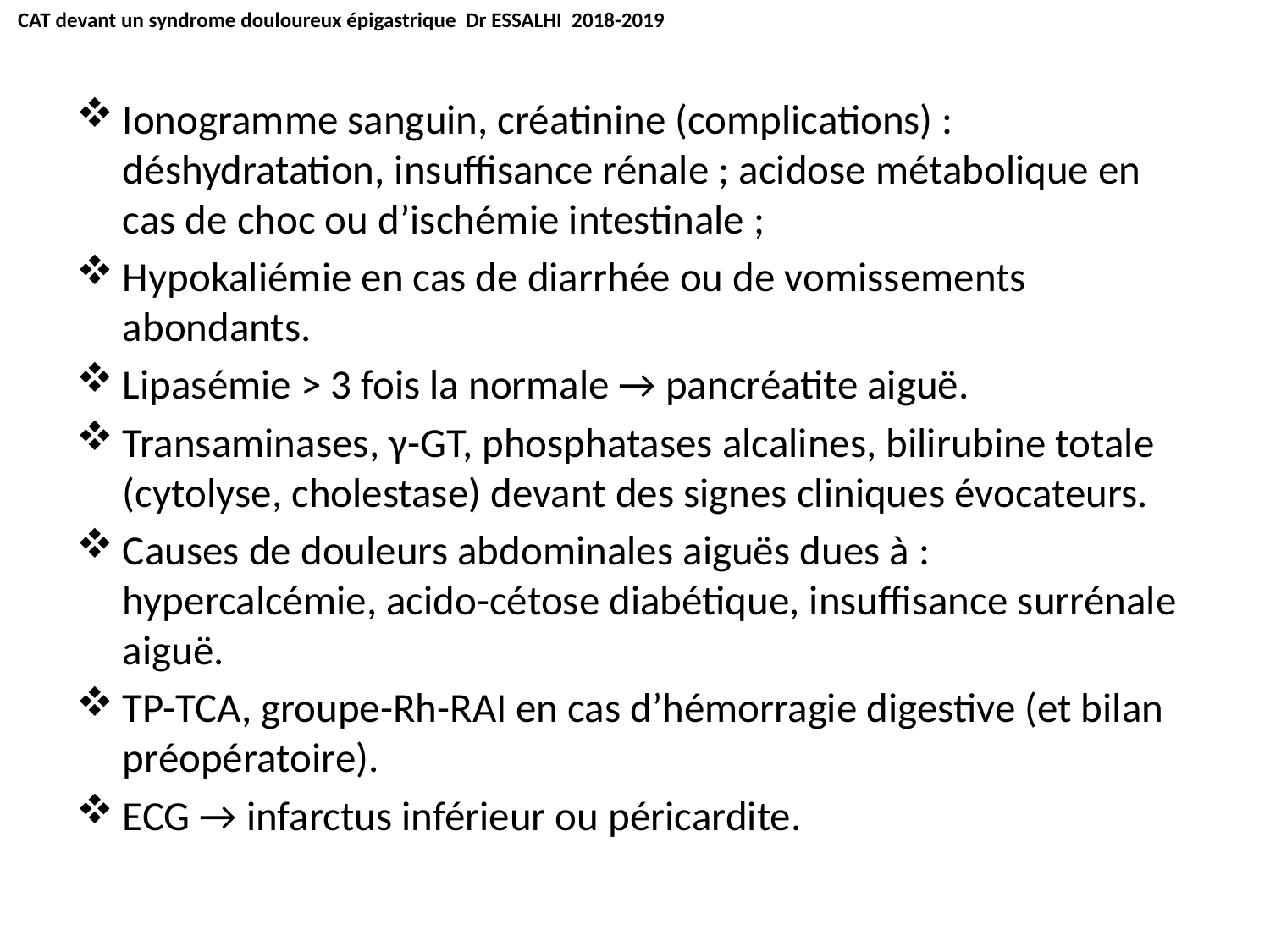

CAT devant un syndrome douloureux épigastrique  Dr ESSALHI  2018-2019
Ionogramme sanguin, créatinine (complications) : déshydratation, insuffisance rénale ; acidose métabolique en cas de choc ou d’ischémie intestinale ;
Hypokaliémie en cas de diarrhée ou de vomissements abondants.
Lipasémie > 3 fois la normale → pancréatite aiguë.
Transaminases, γ-GT, phosphatases alcalines, bilirubine totale (cytolyse, cholestase) devant des signes cliniques évocateurs.
Causes de douleurs abdominales aiguës dues à : hypercalcémie, acido-cétose diabétique, insuffisance surrénale aiguë.
TP-TCA, groupe-Rh-RAI en cas d’hémorragie digestive (et bilan préopératoire).
ECG → infarctus inférieur ou péricardite.